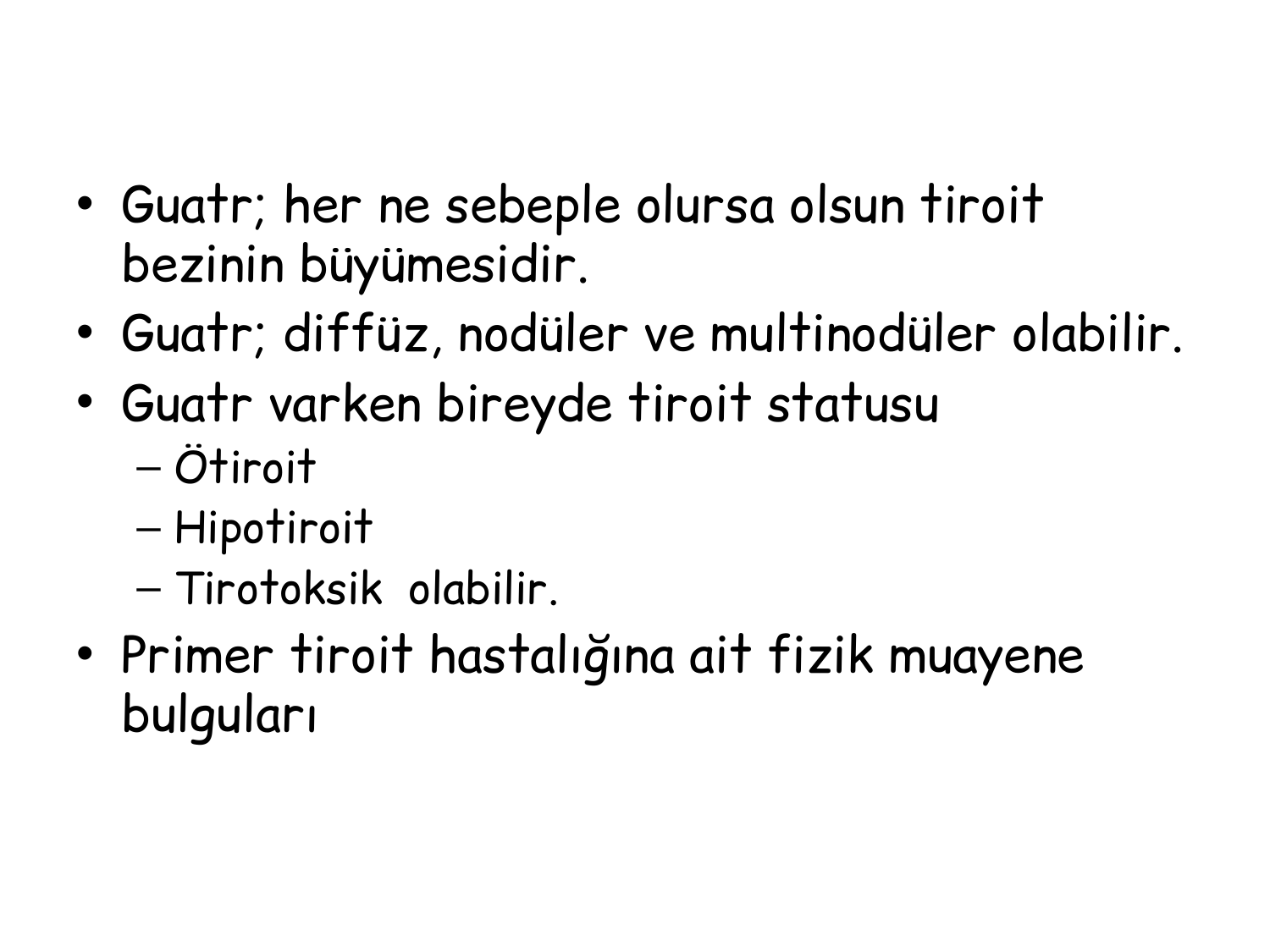

Guatr; her ne sebeple olursa olsun tiroit bezinin büyümesidir.
Guatr; diffüz, nodüler ve multinodüler olabilir.
Guatr varken bireyde tiroit statusu
Ötiroit
Hipotiroit
Tirotoksik  olabilir.
Primer tiroit hastalığına ait fizik muayene bulguları